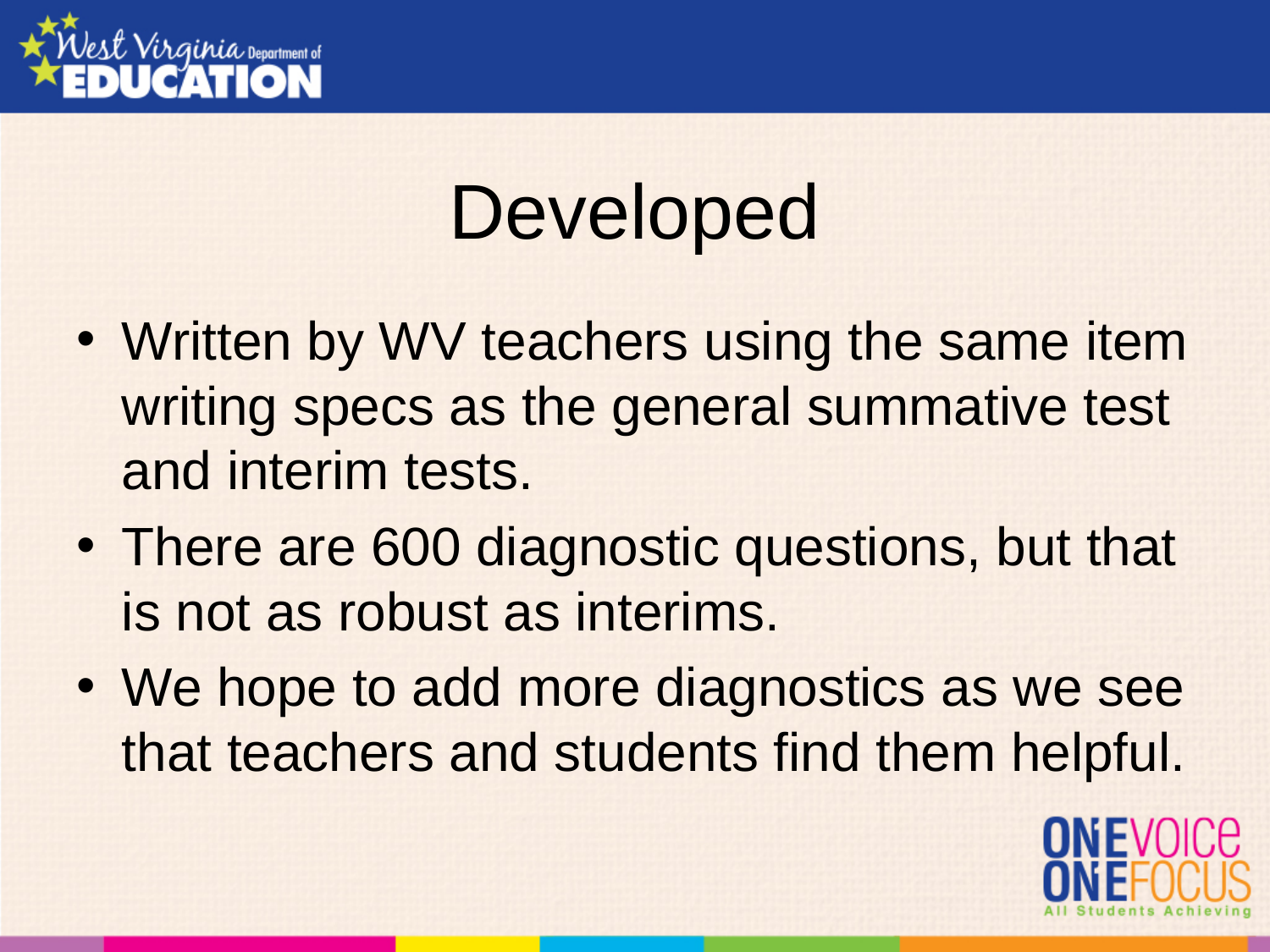

# Developed
Written by WV teachers using the same item writing specs as the general summative test and interim tests.
There are 600 diagnostic questions, but that is not as robust as interims.
We hope to add more diagnostics as we see that teachers and students find them helpful.